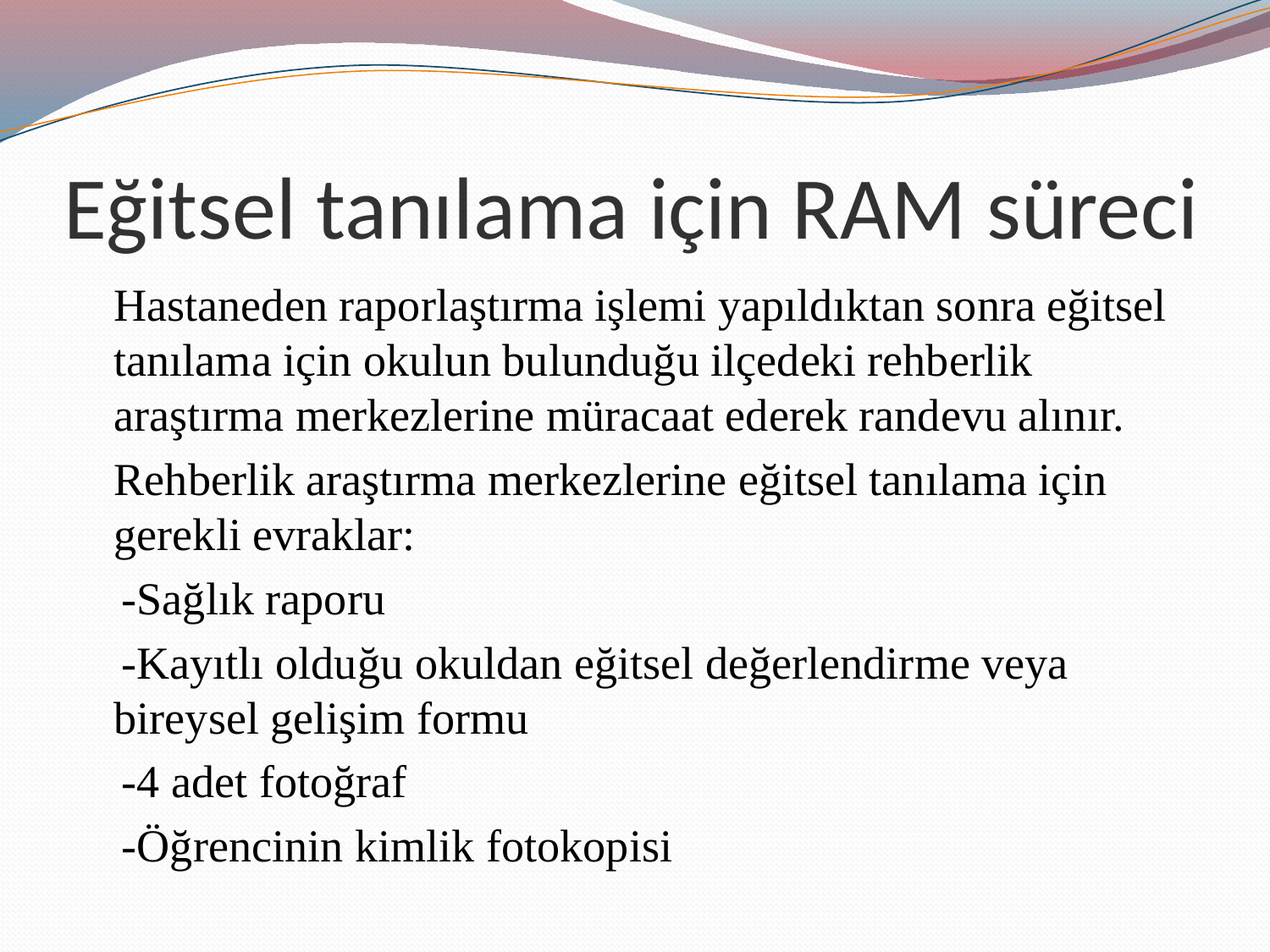

# Eğitsel tanılama için RAM süreci
	Hastaneden raporlaştırma işlemi yapıldıktan sonra eğitsel tanılama için okulun bulunduğu ilçedeki rehberlik araştırma merkezlerine müracaat ederek randevu alınır.
	Rehberlik araştırma merkezlerine eğitsel tanılama için gerekli evraklar:
    -Sağlık raporu
    -Kayıtlı olduğu okuldan eğitsel değerlendirme veya bireysel gelişim formu
    -4 adet fotoğraf
    -Öğrencinin kimlik fotokopisi